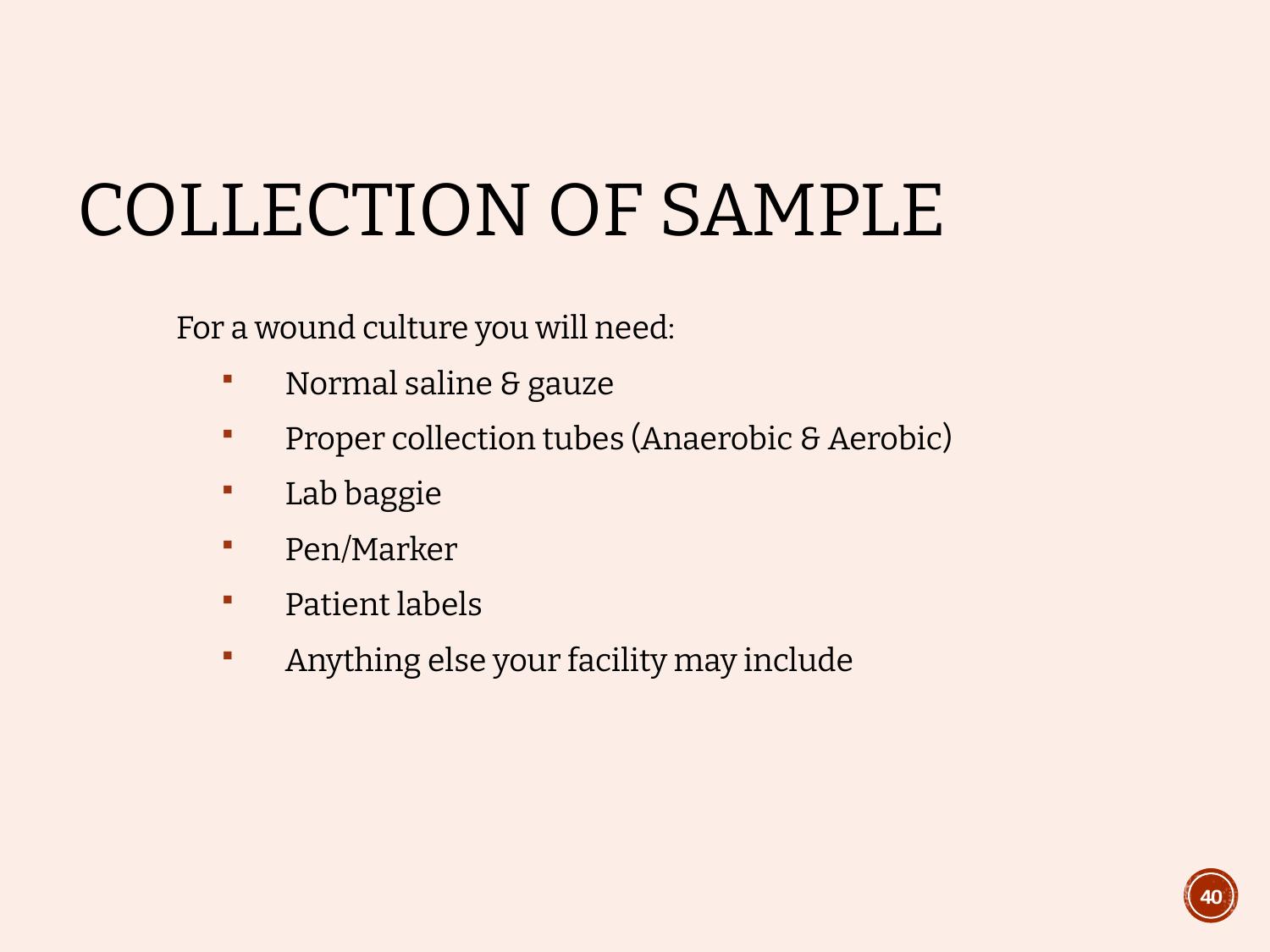

# Collection of sample
For a wound culture you will need:
Normal saline & gauze
Proper collection tubes (Anaerobic & Aerobic)
Lab baggie
Pen/Marker
Patient labels
Anything else your facility may include
40